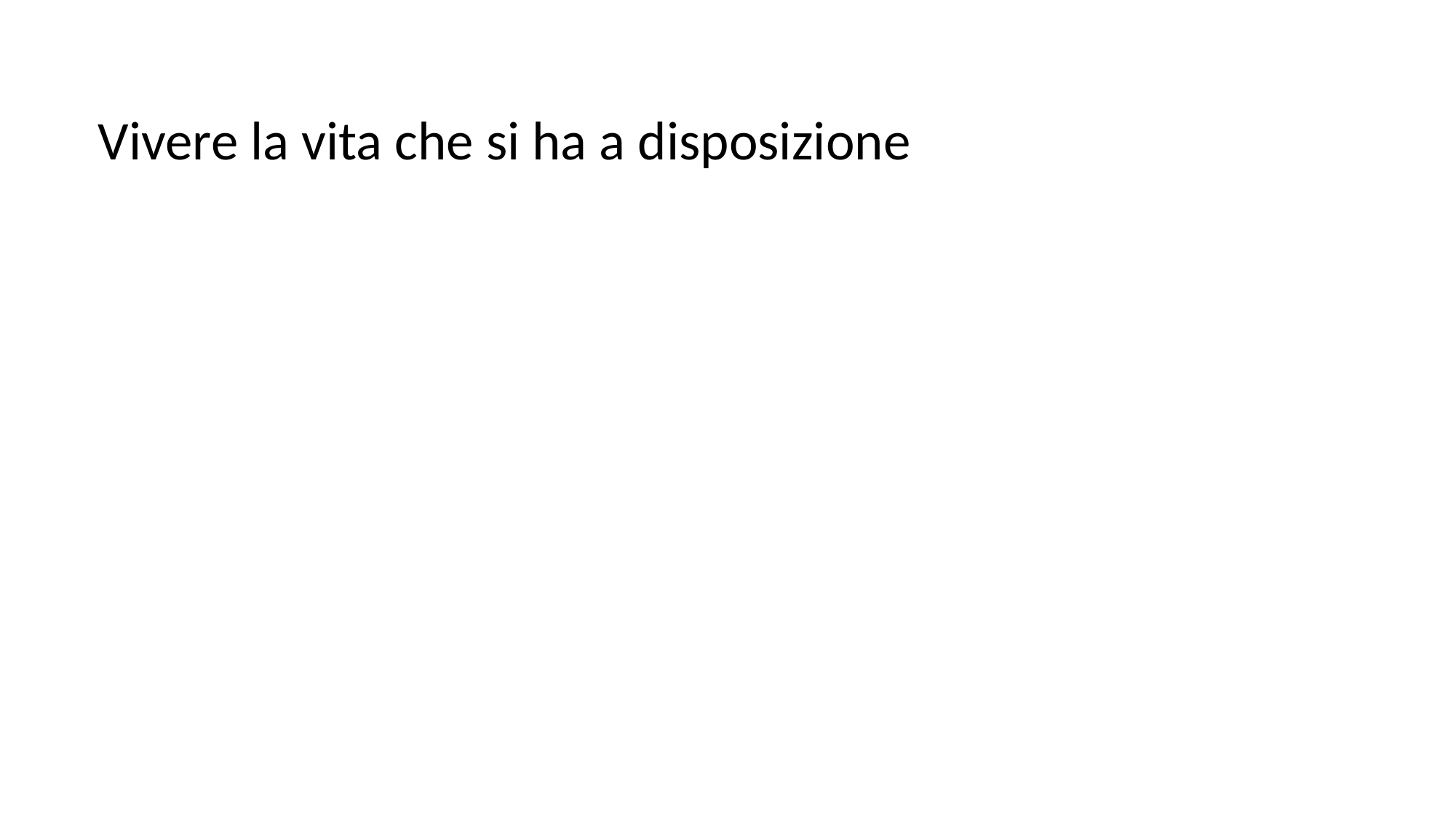

Vivere la vita che si ha a disposizione